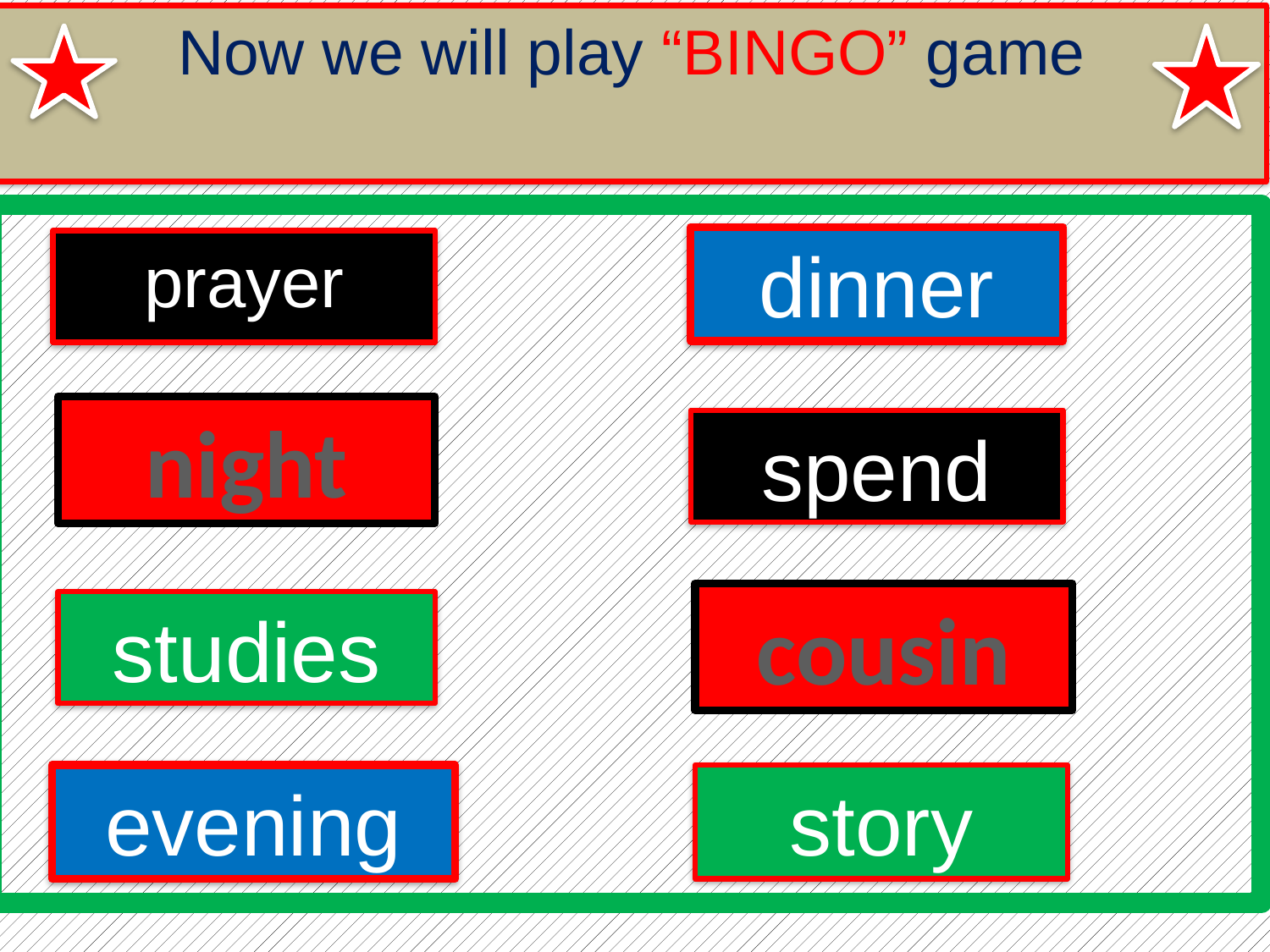

Now we will play “BINGO” game

dinner
prayer
night
spend
cousin
studies
story
evening